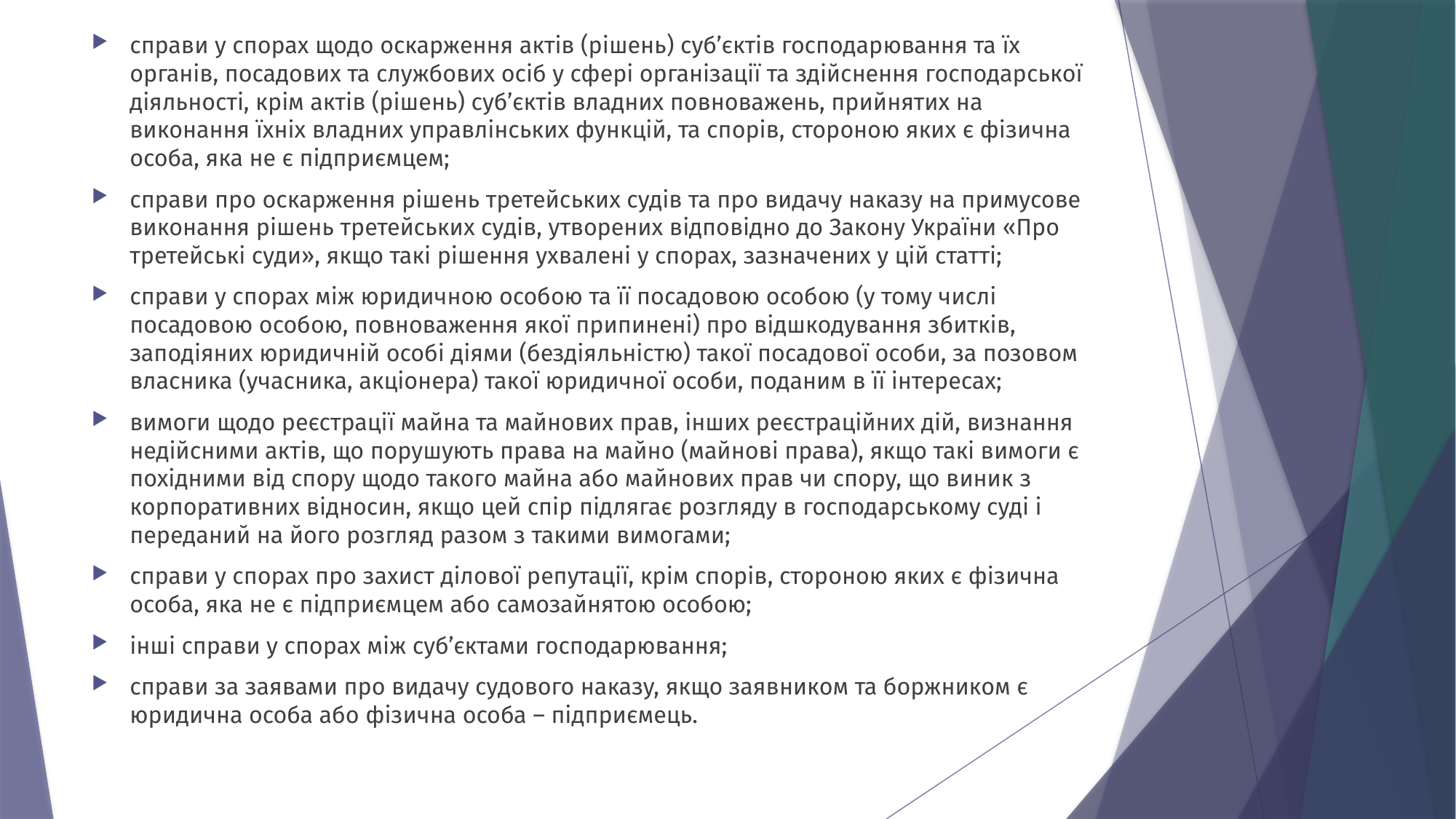

справи у спорах щодо оскарження актів (рішень) суб’єктів господарювання та їх органів, посадових та службових осіб у сфері організації та здійснення господарської діяльності, крім актів (рішень) суб’єктів владних повноважень, прийнятих на виконання їхніх владних управлінських функцій, та спорів, стороною яких є фізична особа, яка не є підприємцем;
справи про оскарження рішень третейських судів та про видачу наказу на примусове виконання рішень третейських судів, утворених відповідно до Закону України «Про третейські суди», якщо такі рішення ухвалені у спорах, зазначених у цій статті;
справи у спорах між юридичною особою та її посадовою особою (у тому числі посадовою особою, повноваження якої припинені) про відшкодування збитків, заподіяних юридичній особі діями (бездіяльністю) такої посадової особи, за позовом власника (учасника, акціонера) такої юридичної особи, поданим в її інтересах;
вимоги щодо реєстрації майна та майнових прав, інших реєстраційних дій, визнання недійсними актів, що порушують права на майно (майнові права), якщо такі вимоги є похідними від спору щодо такого майна або майнових прав чи спору, що виник з корпоративних відносин, якщо цей спір підлягає розгляду в господарському суді і переданий на його розгляд разом з такими вимогами;
справи у спорах про захист ділової репутації, крім спорів, стороною яких є фізична особа, яка не є підприємцем або самозайнятою особою;
інші справи у спорах між суб’єктами господарювання;
справи за заявами про видачу судового наказу, якщо заявником та боржником є юридична особа або фізична особа – підприємець.